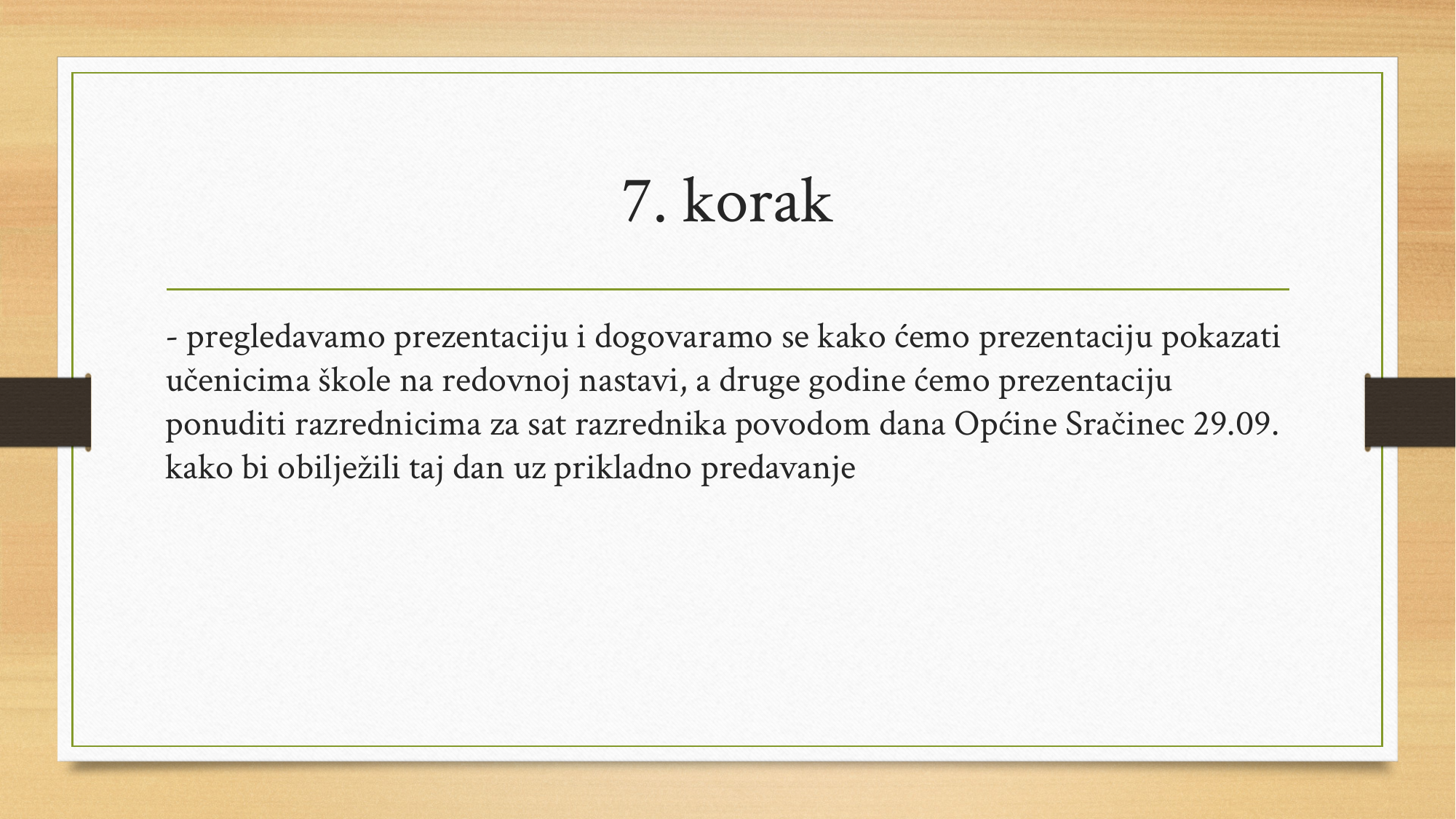

# 7. korak
- pregledavamo prezentaciju i dogovaramo se kako ćemo prezentaciju pokazati učenicima škole na redovnoj nastavi, a druge godine ćemo prezentaciju ponuditi razrednicima za sat razrednika povodom dana Općine Sračinec 29.09. kako bi obilježili taj dan uz prikladno predavanje